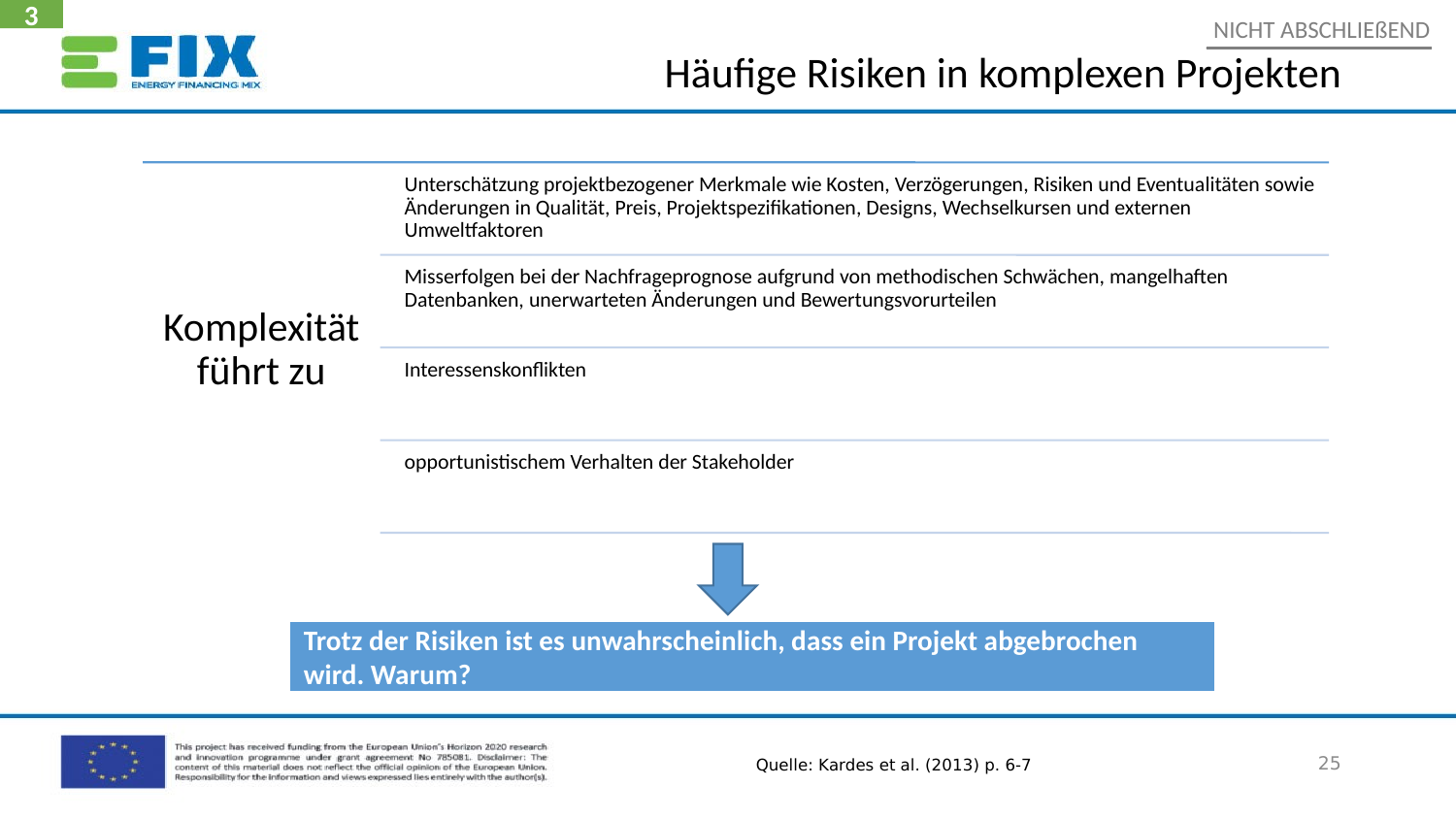

3
NICHT ABSCHLIEßEND
# Häufige Risiken in komplexen Projekten
Komplexität führt zu
Unterschätzung projektbezogener Merkmale wie Kosten, Verzögerungen, Risiken und Eventualitäten sowie Änderungen in Qualität, Preis, Projektspezifikationen, Designs, Wechselkursen und externen Umweltfaktoren
Misserfolgen bei der Nachfrageprognose aufgrund von methodischen Schwächen, mangelhaften Datenbanken, unerwarteten Änderungen und Bewertungsvorurteilen
Interessenskonflikten
opportunistischem Verhalten der Stakeholder

Trotz der Risiken ist es unwahrscheinlich, dass ein Projekt abgebrochen wird. Warum?
25
Quelle: Kardes et al. (2013) p. 6-7